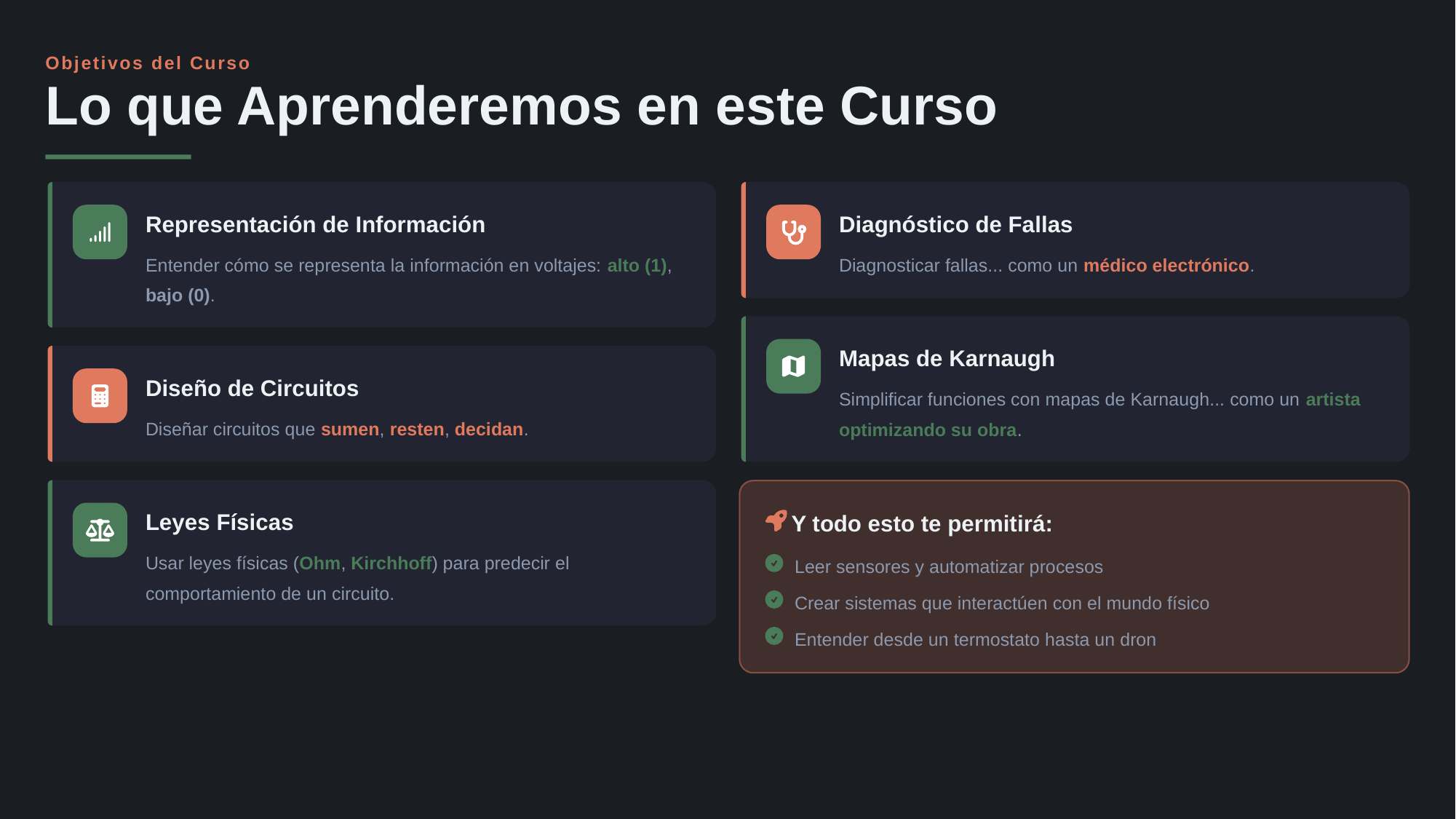

Objetivos del Curso
Lo que Aprenderemos en este Curso

Representación de Información

Diagnóstico de Fallas

Entender cómo se representa la información en voltajes: alto (1), bajo (0).
Diagnosticar fallas... como un médico electrónico.

Mapas de Karnaugh

Diseño de Circuitos
Simplificar funciones con mapas de Karnaugh... como un artista optimizando su obra.

Diseñar circuitos que sumen, resten, decidan.

Leyes Físicas
Y todo esto te permitirá:

Usar leyes físicas (Ohm, Kirchhoff) para predecir el comportamiento de un circuito.
Leer sensores y automatizar procesos

Crear sistemas que interactúen con el mundo físico

Entender desde un termostato hasta un dron